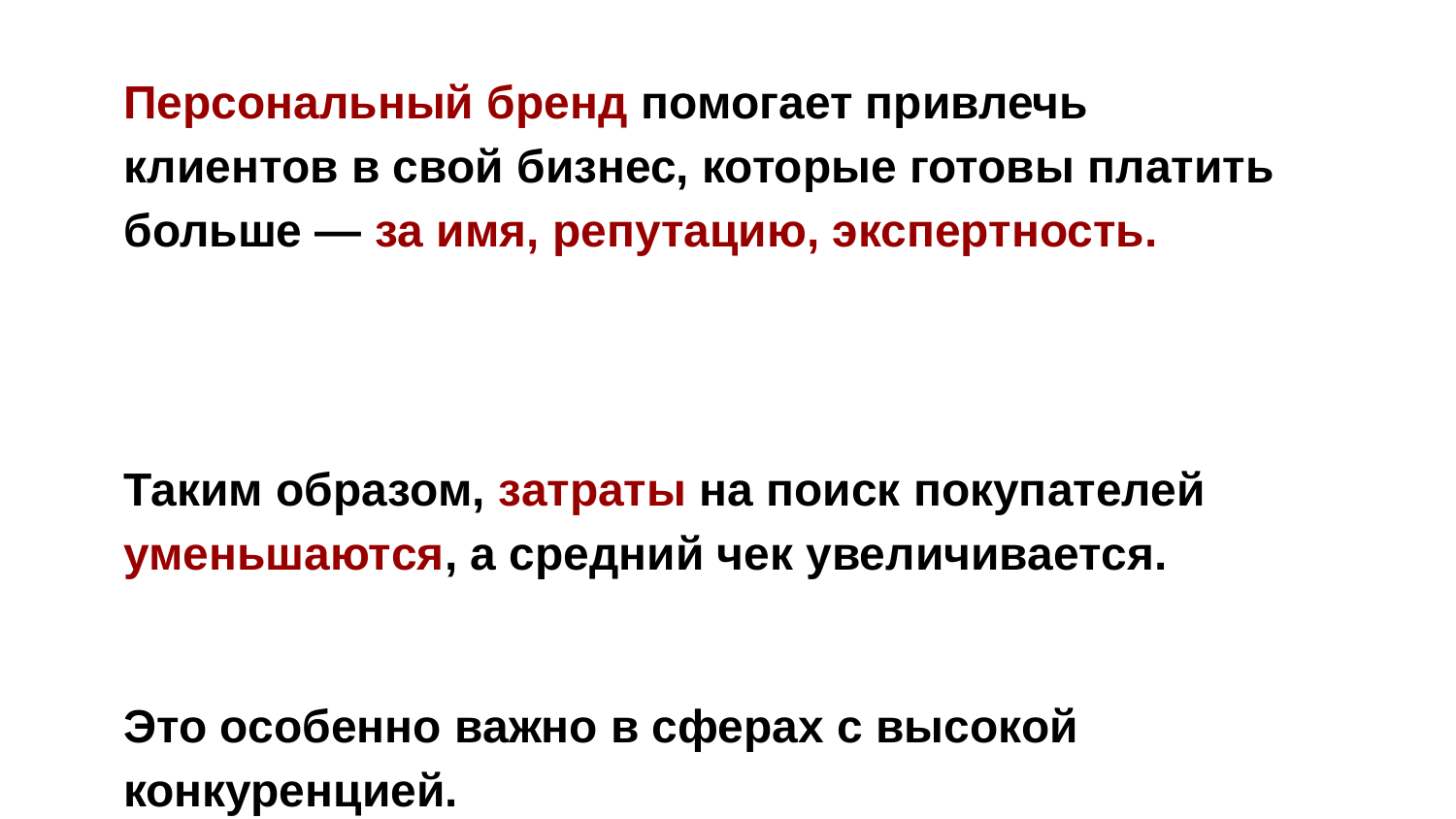

Персональный бренд помогает привлечь клиентов в свой бизнес, которые готовы платить больше — за имя, репутацию, экспертность.

Таким образом, затраты на поиск покупателей уменьшаются, а средний чек увеличивается.

Это особенно важно в сферах с высокой конкуренцией.